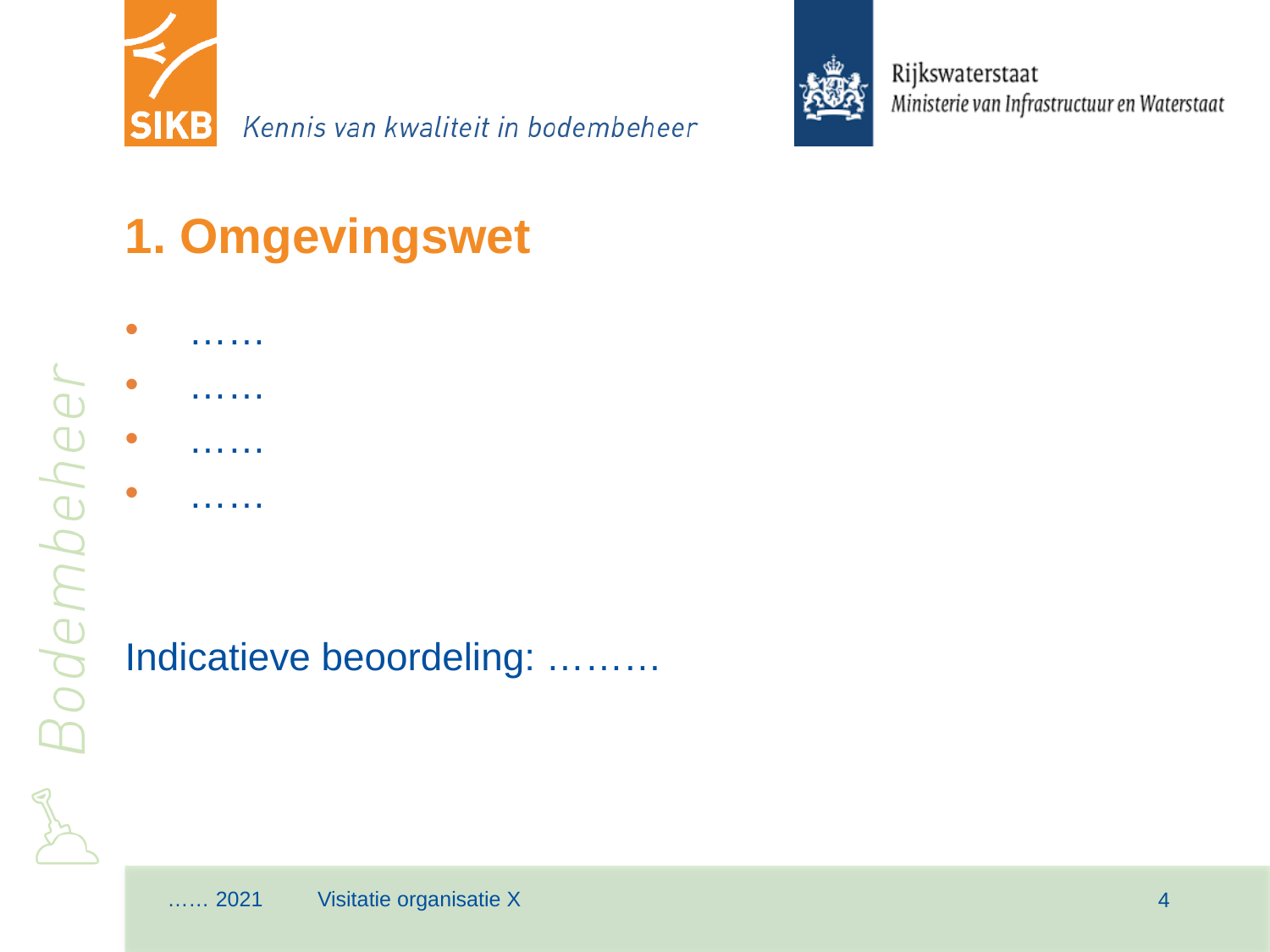

# 1. Omgevingswet
……
……
……
……

Indicatieve beoordeling: ………
…… 2021
Visitatie organisatie X
4